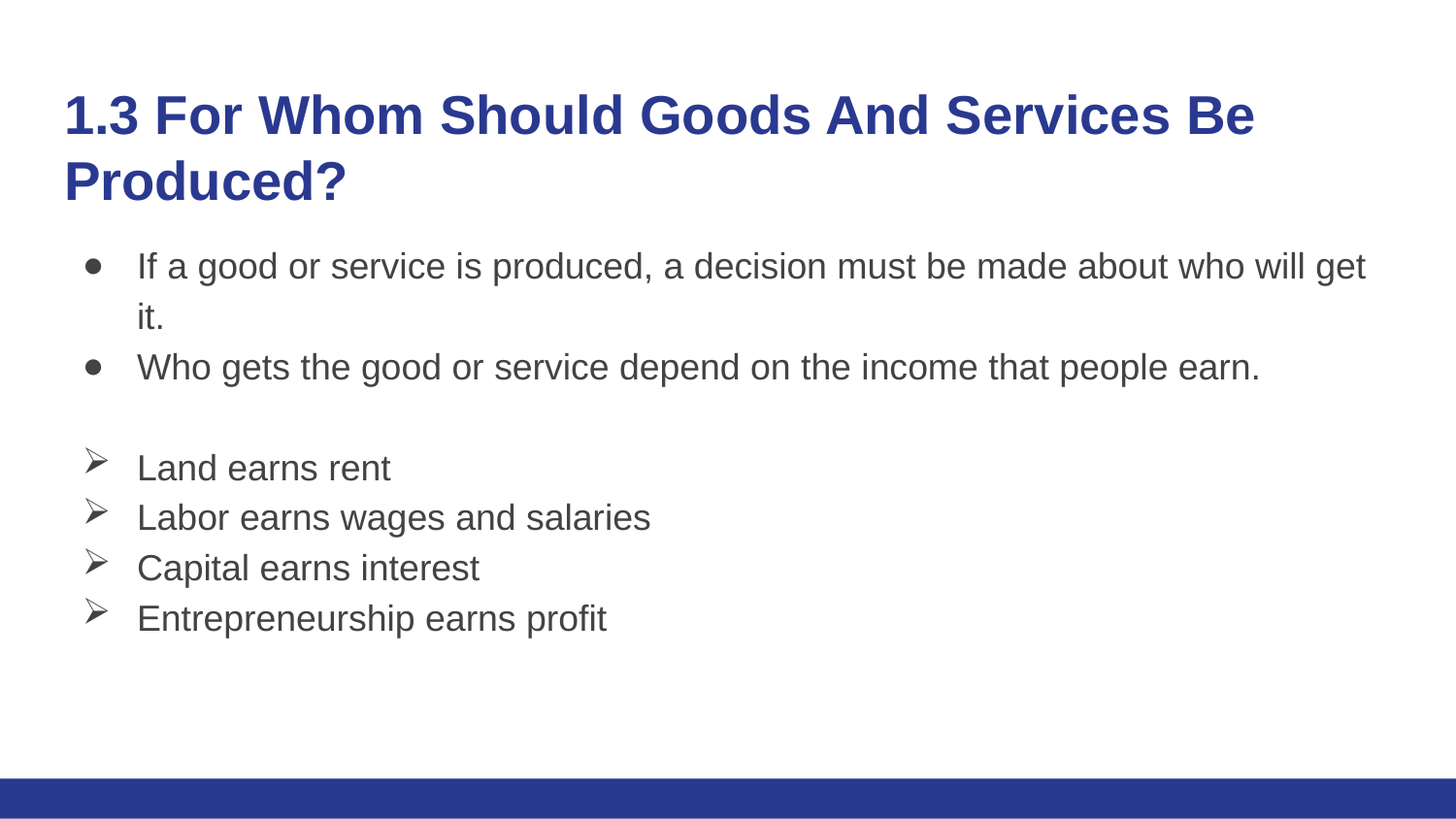

# 1.3 For Whom Should Goods And Services Be Produced?
If a good or service is produced, a decision must be made about who will get it.
Who gets the good or service depend on the income that people earn.

Land earns rent
Labor earns wages and salaries
Capital earns interest
Entrepreneurship earns profit